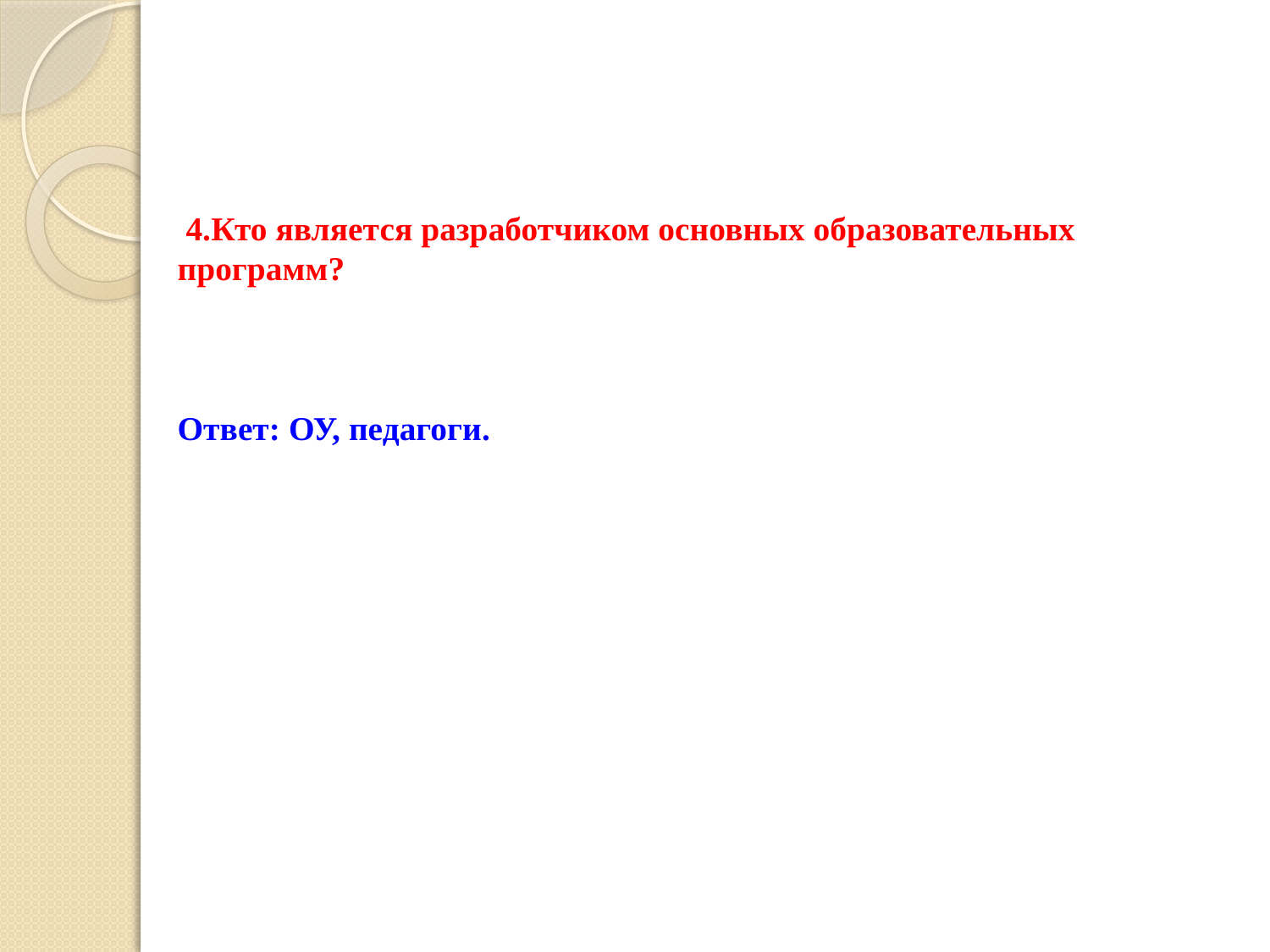

# 4.Кто является разработчиком основных образовательных программ? Ответ: ОУ, педагоги.